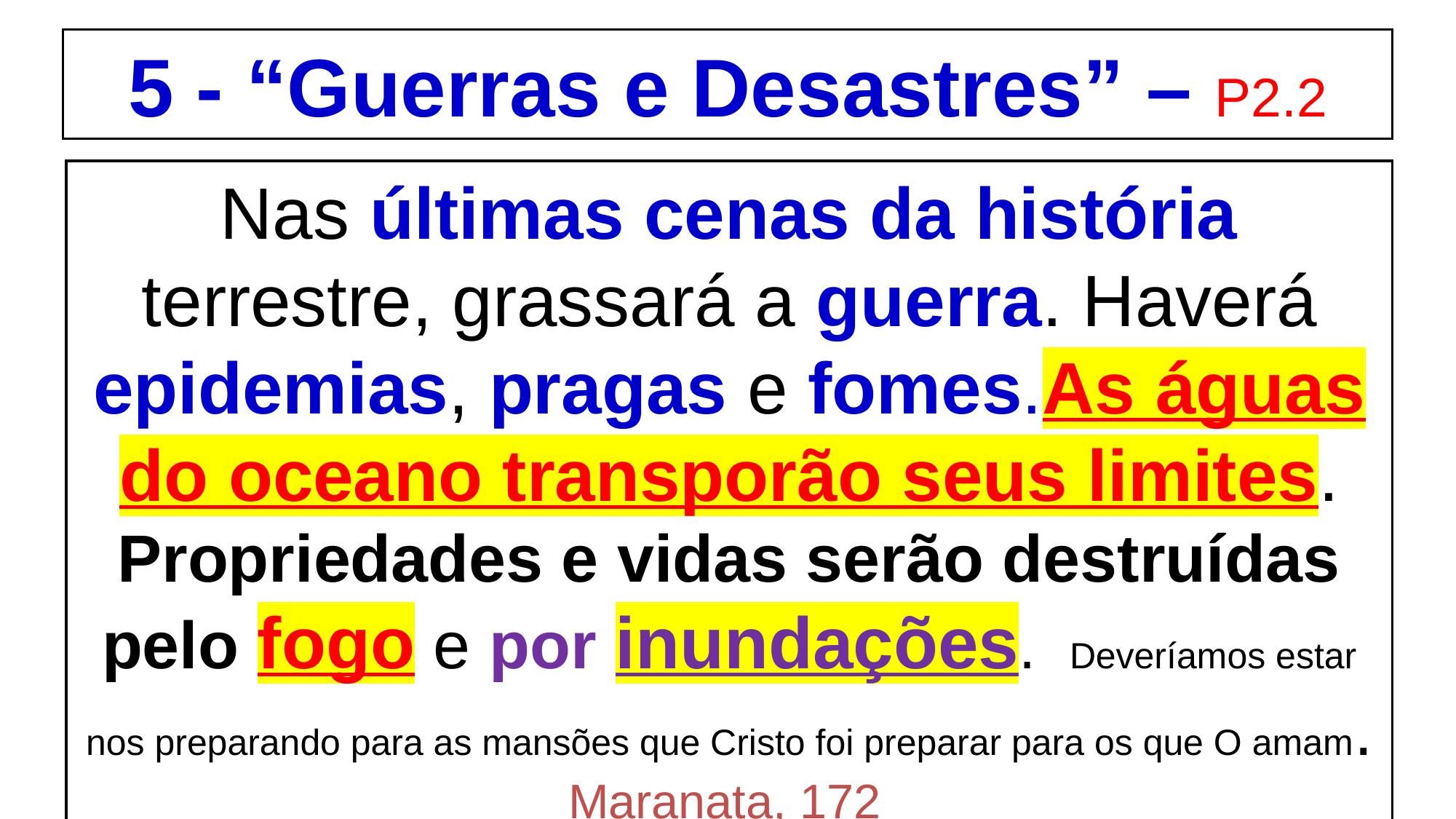

5 - “Guerras e Desastres” – P2.2
Nas últimas cenas da história terrestre, grassará a guerra. Haverá epidemias, pragas e fomes.As águas do oceano transporão seus limites. Propriedades e vidas serão destruídas pelo fogo e por inundações.  Deveríamos estar nos preparando para as mansões que Cristo foi preparar para os que O amam. Maranata, 172